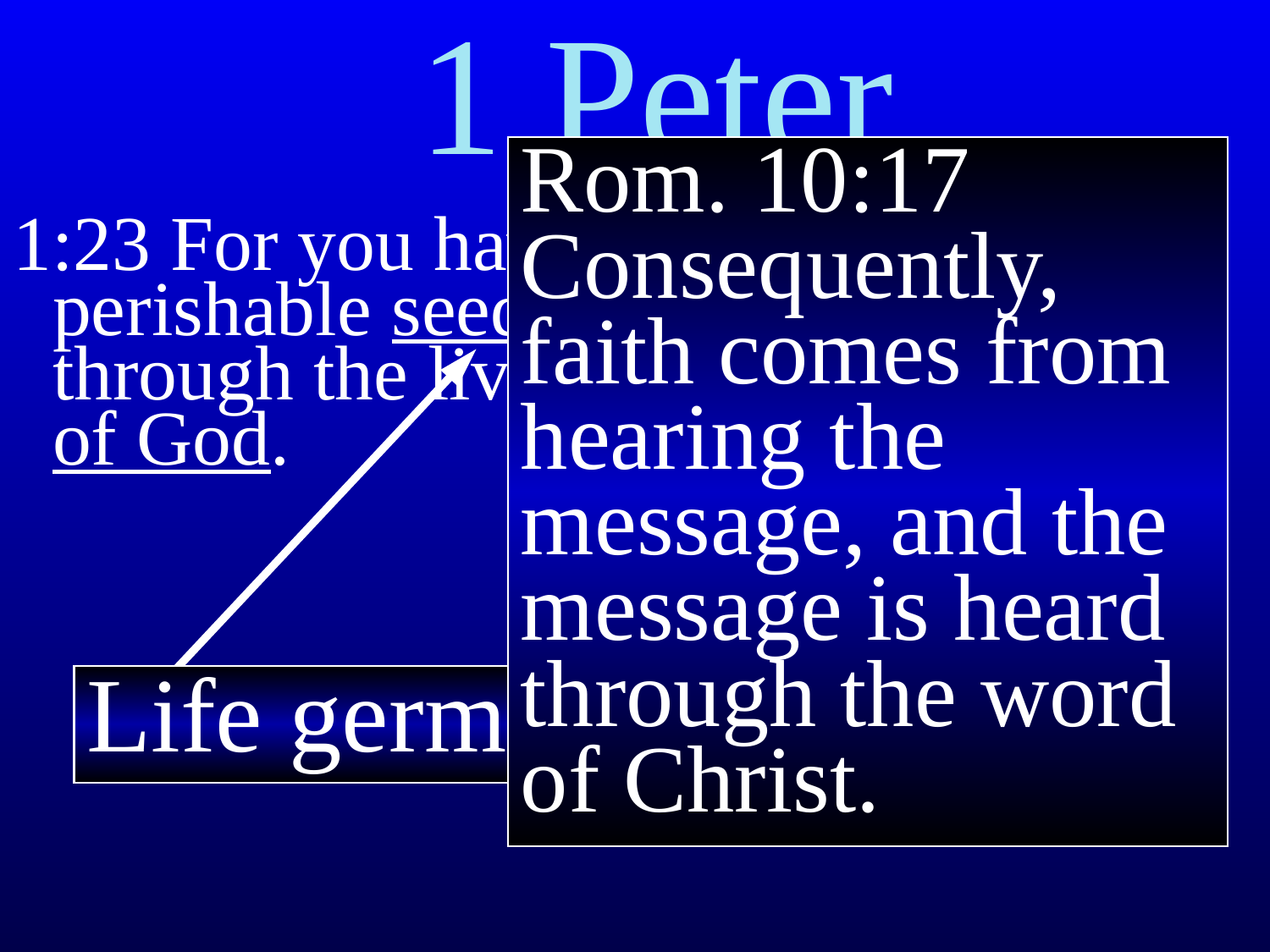

1 Peter
Rom. 10:17 Consequently, faith comes from hearing the message, and the message is heard through the word of Christ.
1:23 For you have been reborn, not of perishable seed, but of imperishable, through the living and enduring word of God.

Life germinating